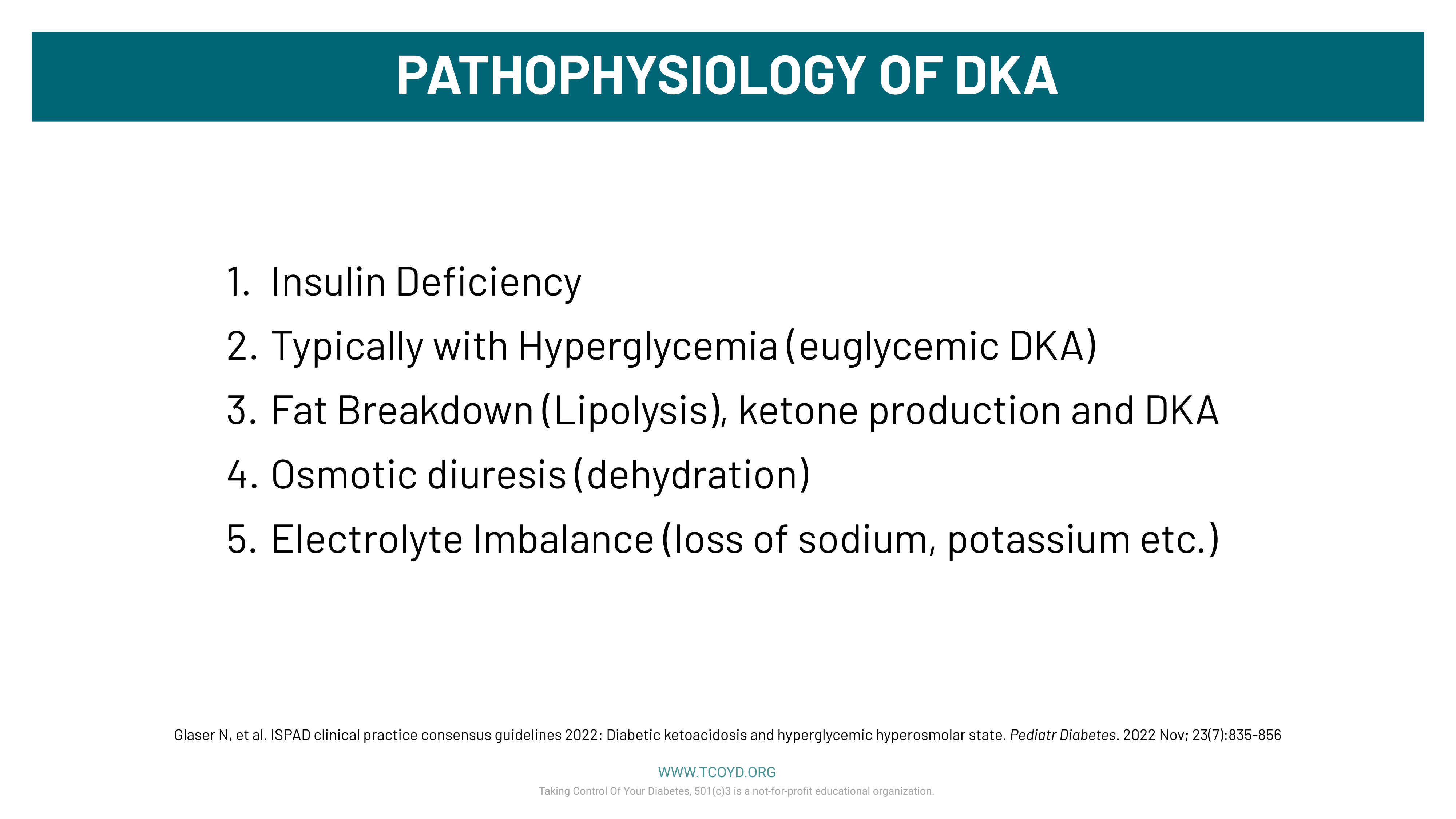

Pathophysiology of DKA
Insulin Deficiency
Typically with Hyperglycemia (euglycemic DKA)
Fat Breakdown (Lipolysis), ketone production and DKA
Osmotic diuresis (dehydration)
Electrolyte Imbalance (loss of sodium, potassium etc.)
Glaser N, et al. ISPAD clinical practice consensus guidelines 2022: Diabetic ketoacidosis and hyperglycemic hyperosmolar state. Pediatr Diabetes. 2022 Nov; 23(7):835-856